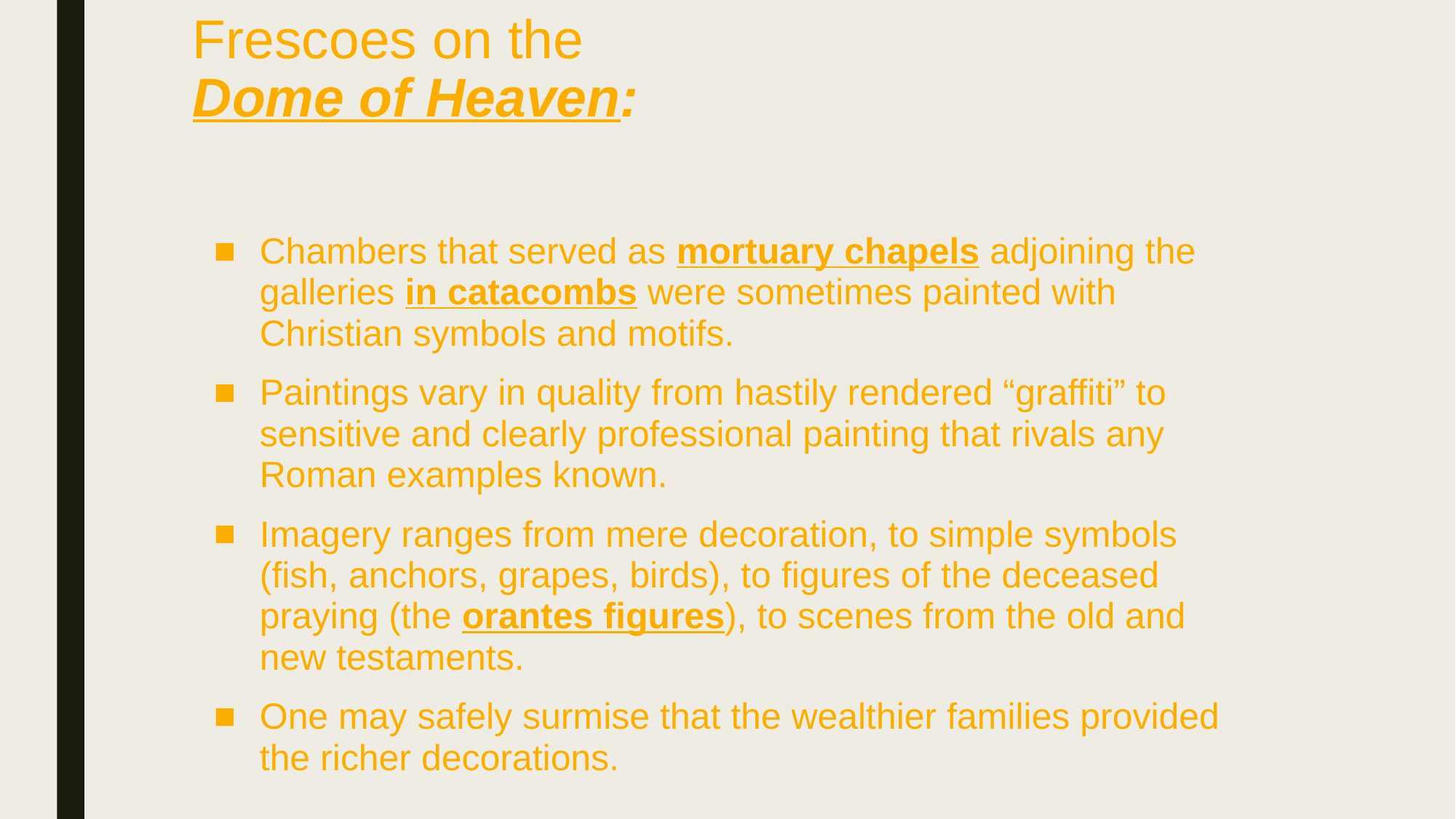

# Frescoes on the Dome of Heaven:

Chambers that served as mortuary chapels adjoining the galleries in catacombs were sometimes painted with Christian symbols and motifs.
Paintings vary in quality from hastily rendered “graffiti” to sensitive and clearly professional painting that rivals any Roman examples known.
Imagery ranges from mere decoration, to simple symbols (fish, anchors, grapes, birds), to figures of the deceased praying (the orantes figures), to scenes from the old and new testaments.
One may safely surmise that the wealthier families provided the richer decorations.